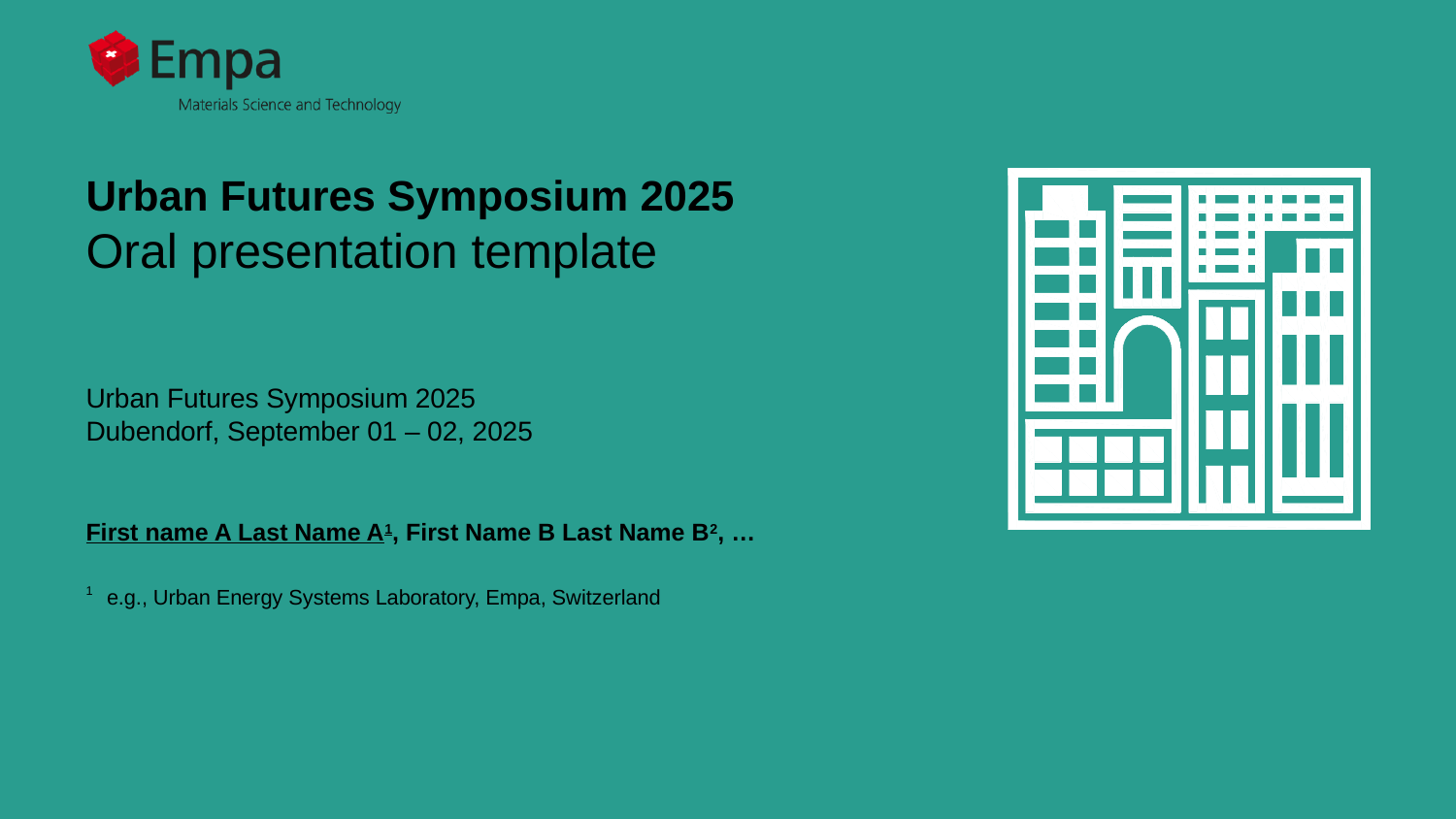

Urban Futures Symposium 2025
Oral presentation template
Urban Futures Symposium 2025
Dubendorf, September 01 – 02, 2025

First name A Last Name A1, First Name B Last Name B2, …

e.g., Urban Energy Systems Laboratory, Empa, Switzerland
1